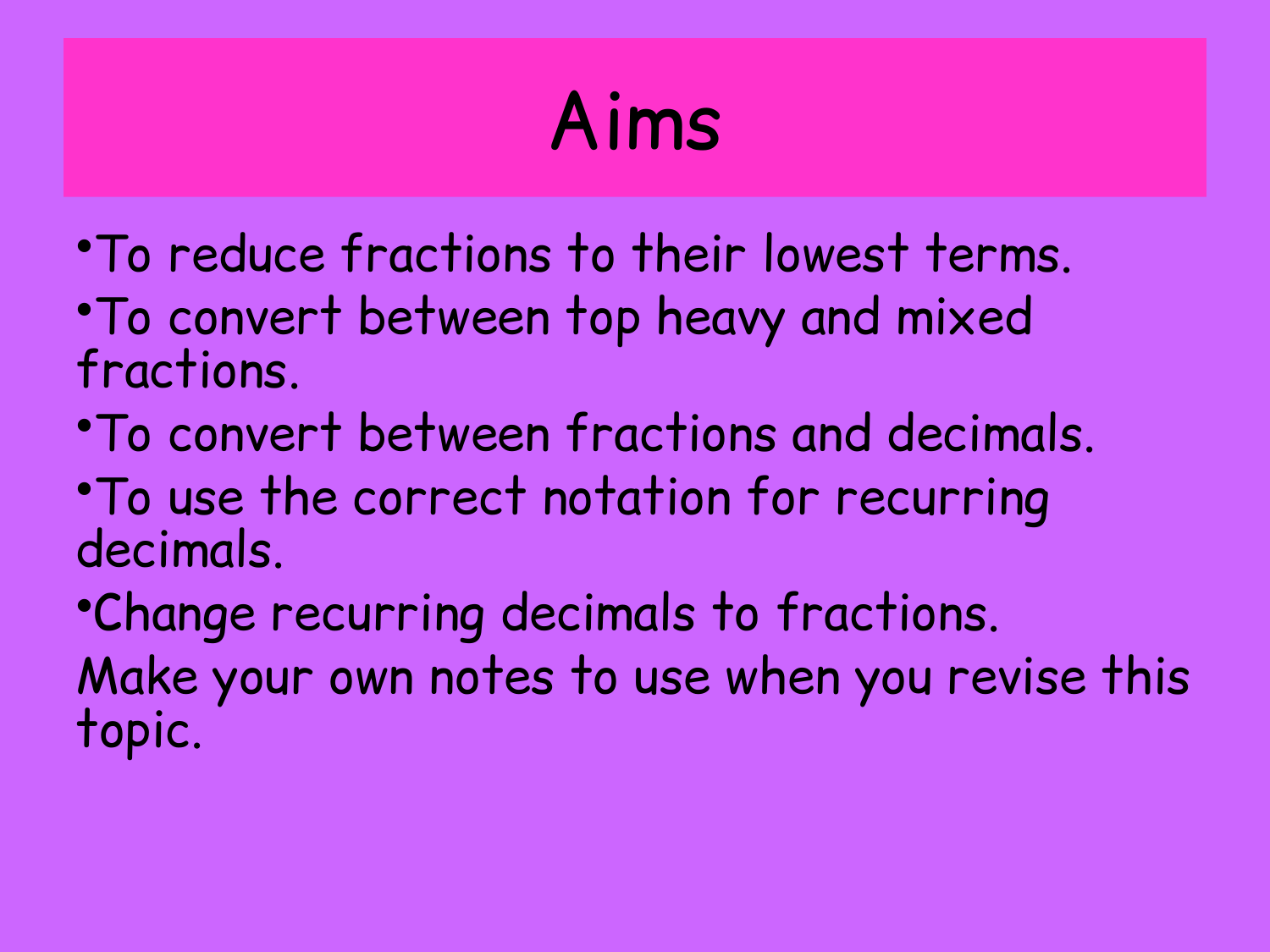

# Aims
To reduce fractions to their lowest terms.
To convert between top heavy and mixed fractions.
To convert between fractions and decimals.
To use the correct notation for recurring decimals.
Change recurring decimals to fractions.
Make your own notes to use when you revise this topic.